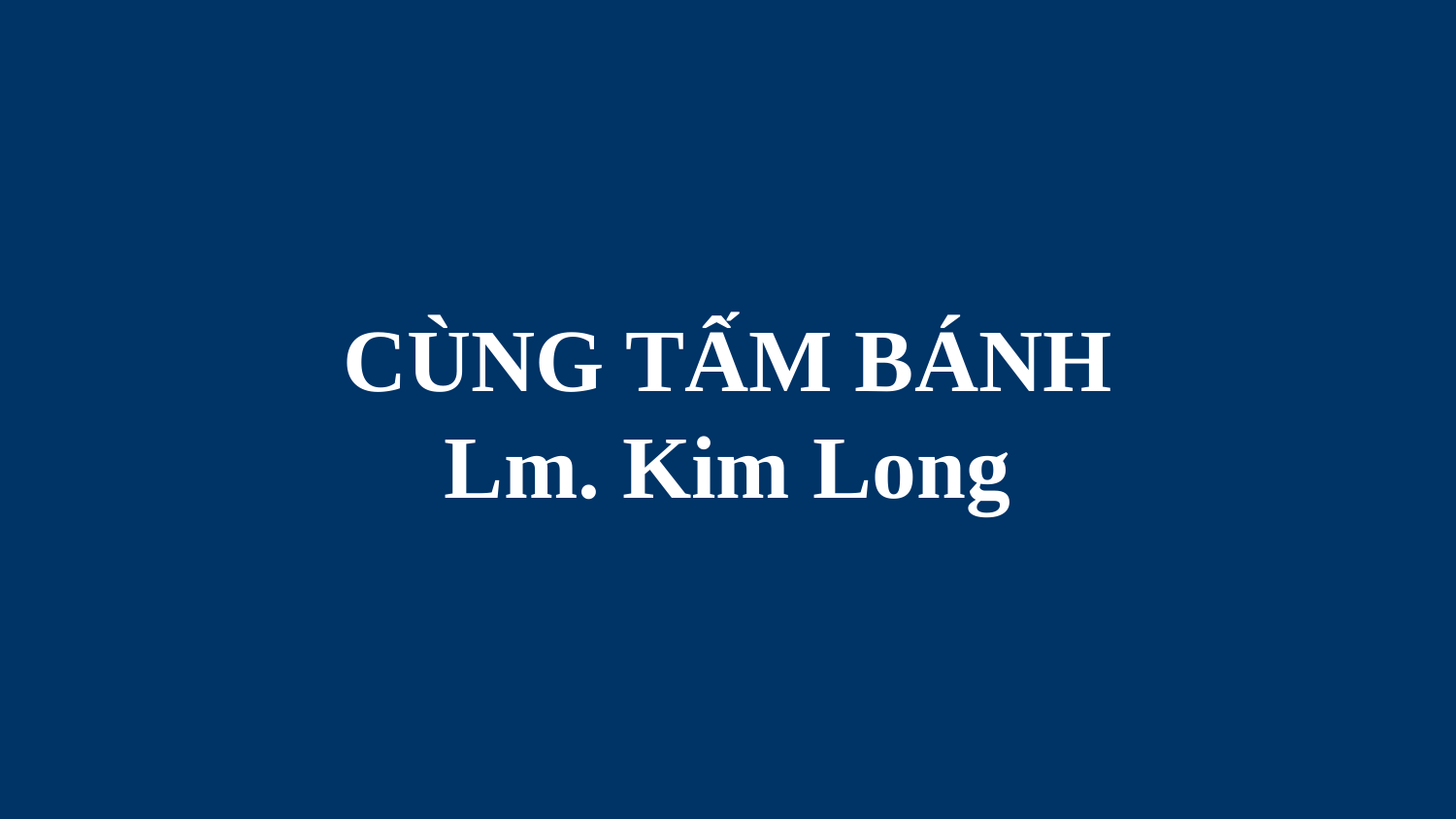

# CÙNG TẤM BÁNH Lm. Kim Long